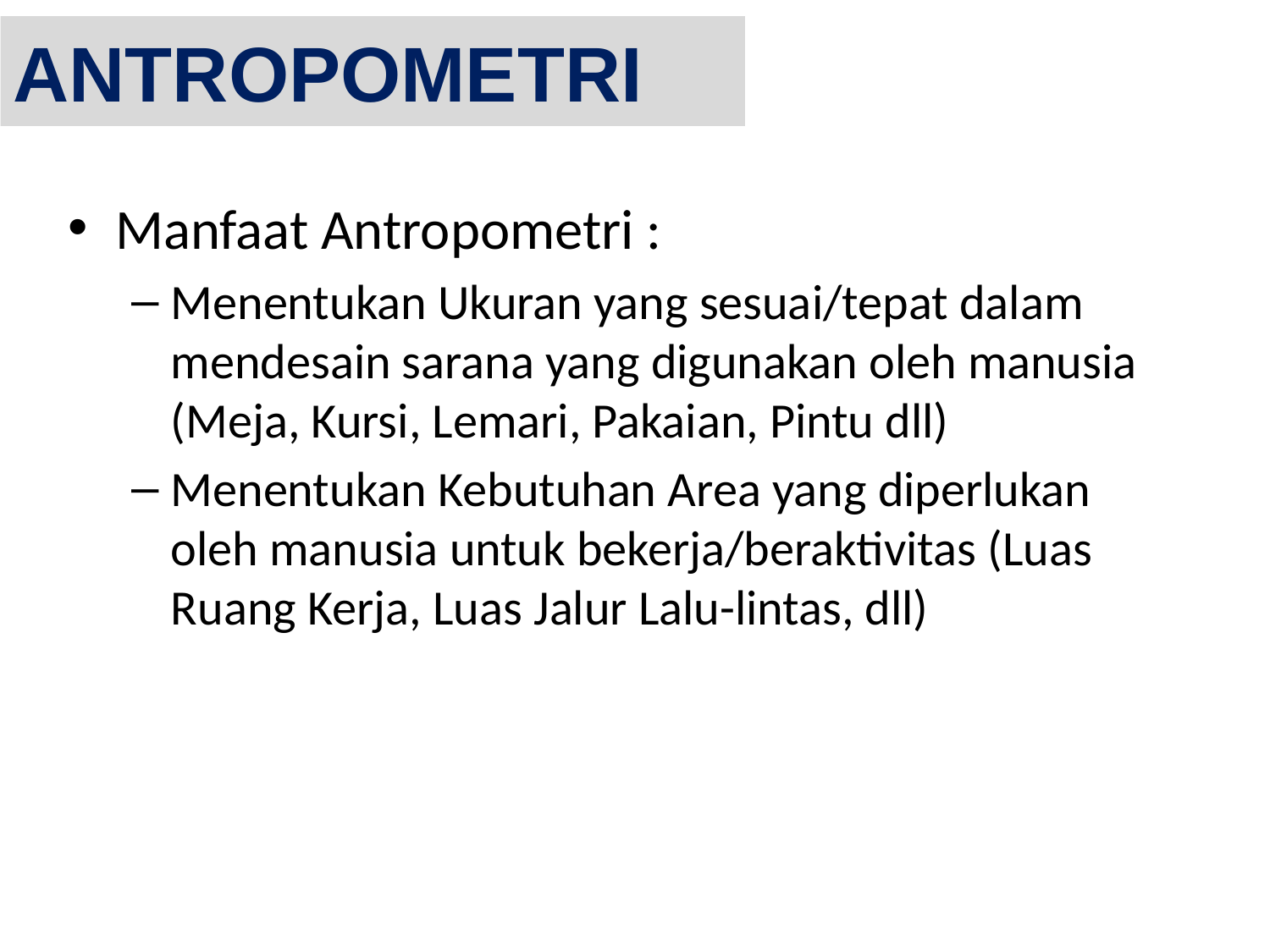

# ANTROPOMETRI
Manfaat Antropometri :
Menentukan Ukuran yang sesuai/tepat dalam mendesain sarana yang digunakan oleh manusia (Meja, Kursi, Lemari, Pakaian, Pintu dll)
Menentukan Kebutuhan Area yang diperlukan oleh manusia untuk bekerja/beraktivitas (Luas Ruang Kerja, Luas Jalur Lalu-lintas, dll)